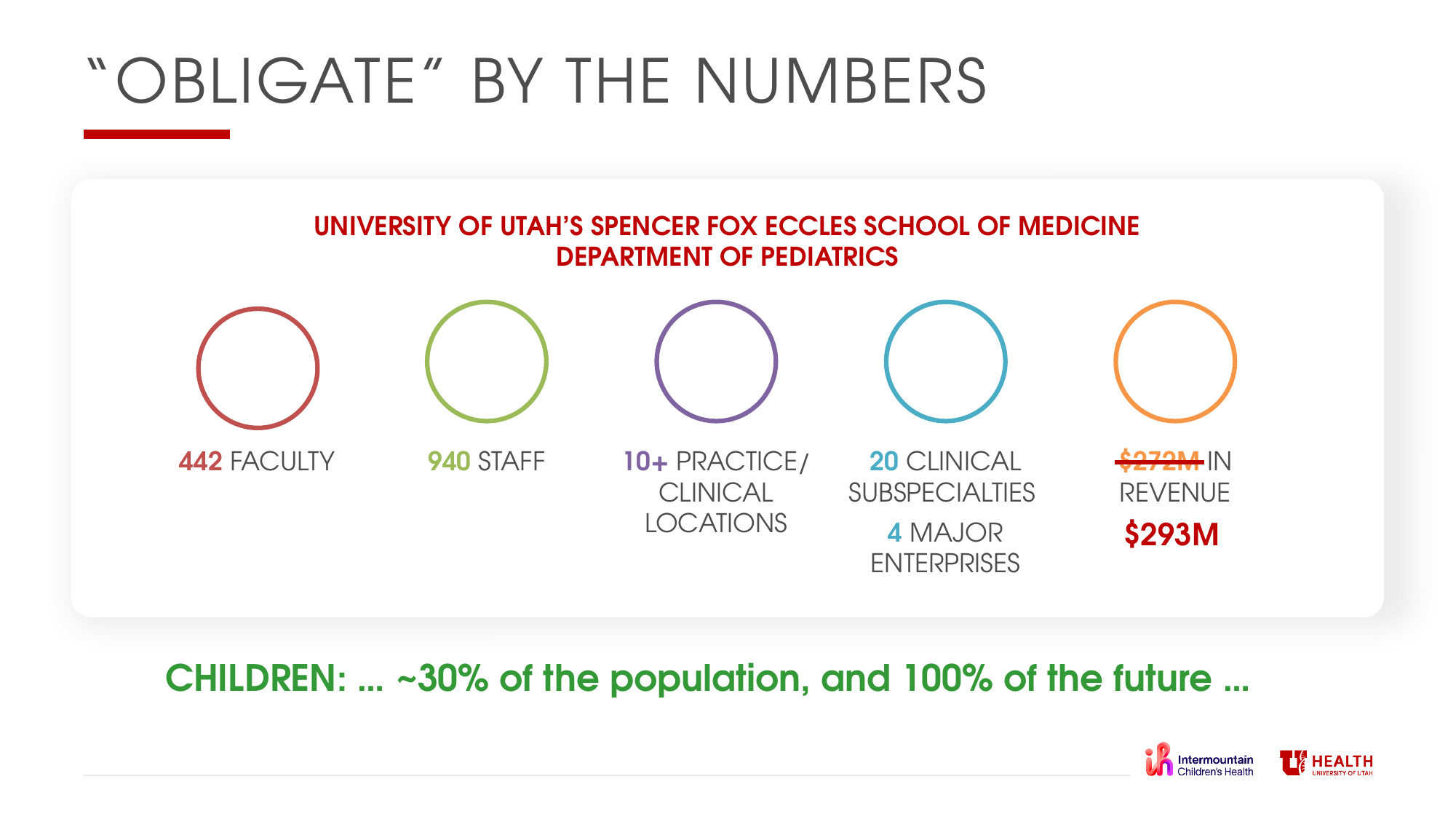

# “OBLIGATE” BY THE NUMBERS

University of Utah’s Spencer Fox Eccles School of Medicine
Department of Pediatrics
442 Faculty
940 Staff
10+ Practice/ Clinical Locations
20 Clinical SubspecialtieS
4 Major Enterprises
$272M in Revenue
$293M
CHILDREN: … ~30% of the population, and 100% of the future …